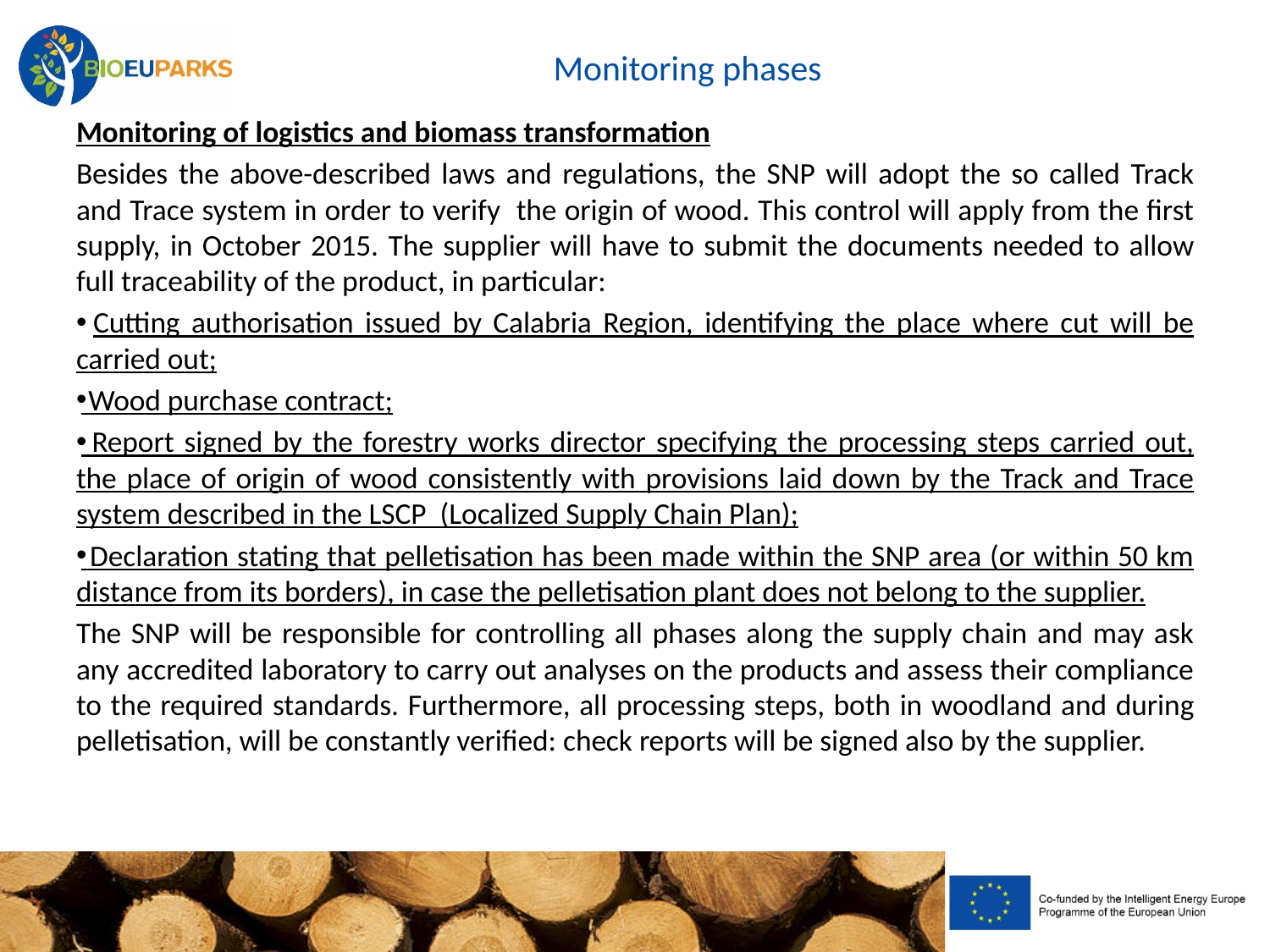

# Monitoring phases
Monitoring of logistics and biomass transformation
Besides the above-described laws and regulations, the SNP will adopt the so called Track and Trace system in order to verify  the origin of wood. This control will apply from the first supply, in October 2015. The supplier will have to submit the documents needed to allow full traceability of the product, in particular:
 Cutting authorisation issued by Calabria Region, identifying the place where cut will be carried out;
 Wood purchase contract;
 Report signed by the forestry works director specifying the processing steps carried out, the place of origin of wood consistently with provisions laid down by the Track and Trace system described in the LSCP  (Localized Supply Chain Plan);
 Declaration stating that pelletisation has been made within the SNP area (or within 50 km distance from its borders), in case the pelletisation plant does not belong to the supplier.
The SNP will be responsible for controlling all phases along the supply chain and may ask any accredited laboratory to carry out analyses on the products and assess their compliance to the required standards. Furthermore, all processing steps, both in woodland and during pelletisation, will be constantly verified: check reports will be signed also by the supplier.